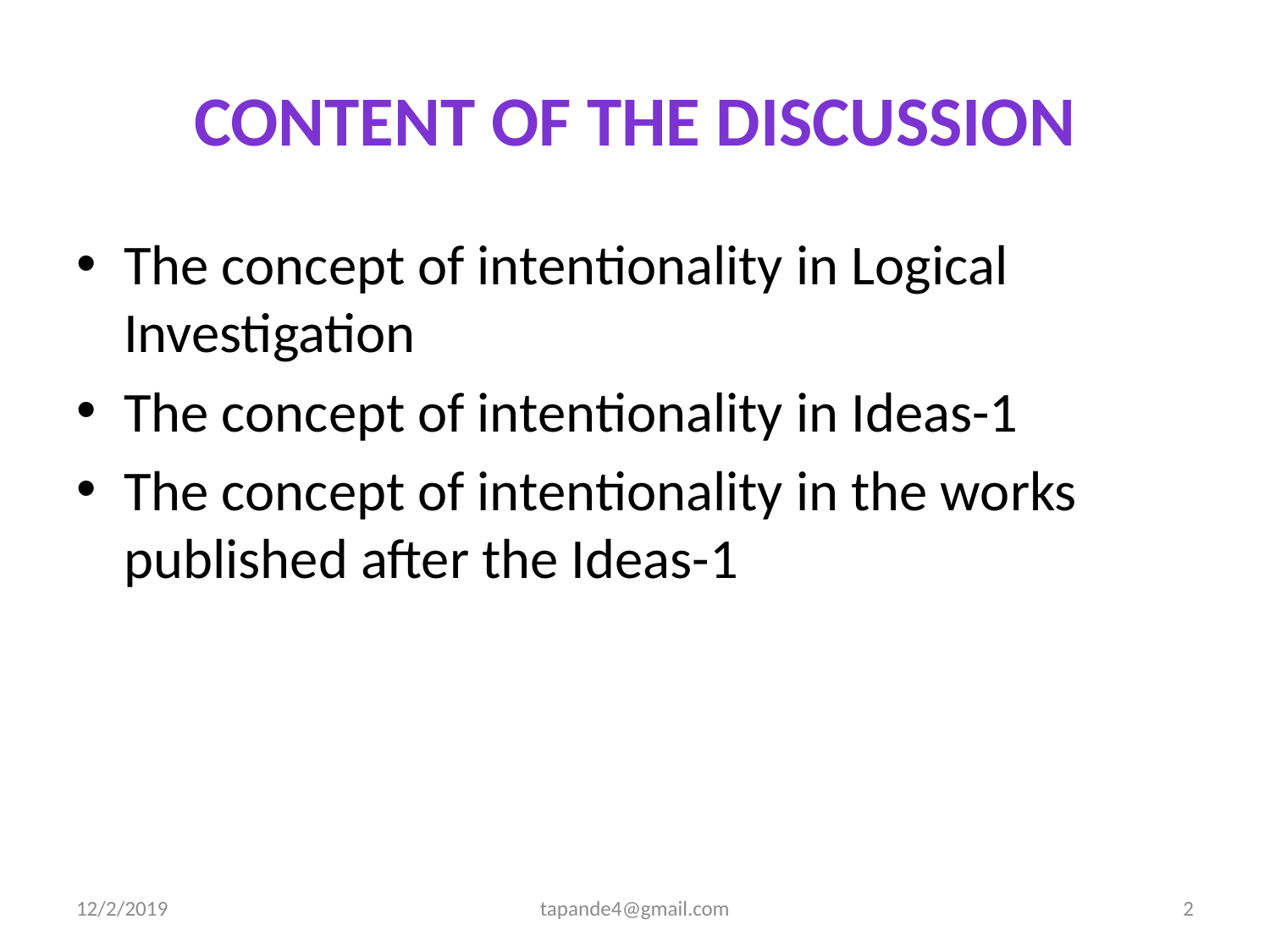

# Content of the discussion
The concept of intentionality in Logical Investigation
The concept of intentionality in Ideas-1
The concept of intentionality in the works published after the Ideas-1
12/2/2019
tapande4@gmail.com
2